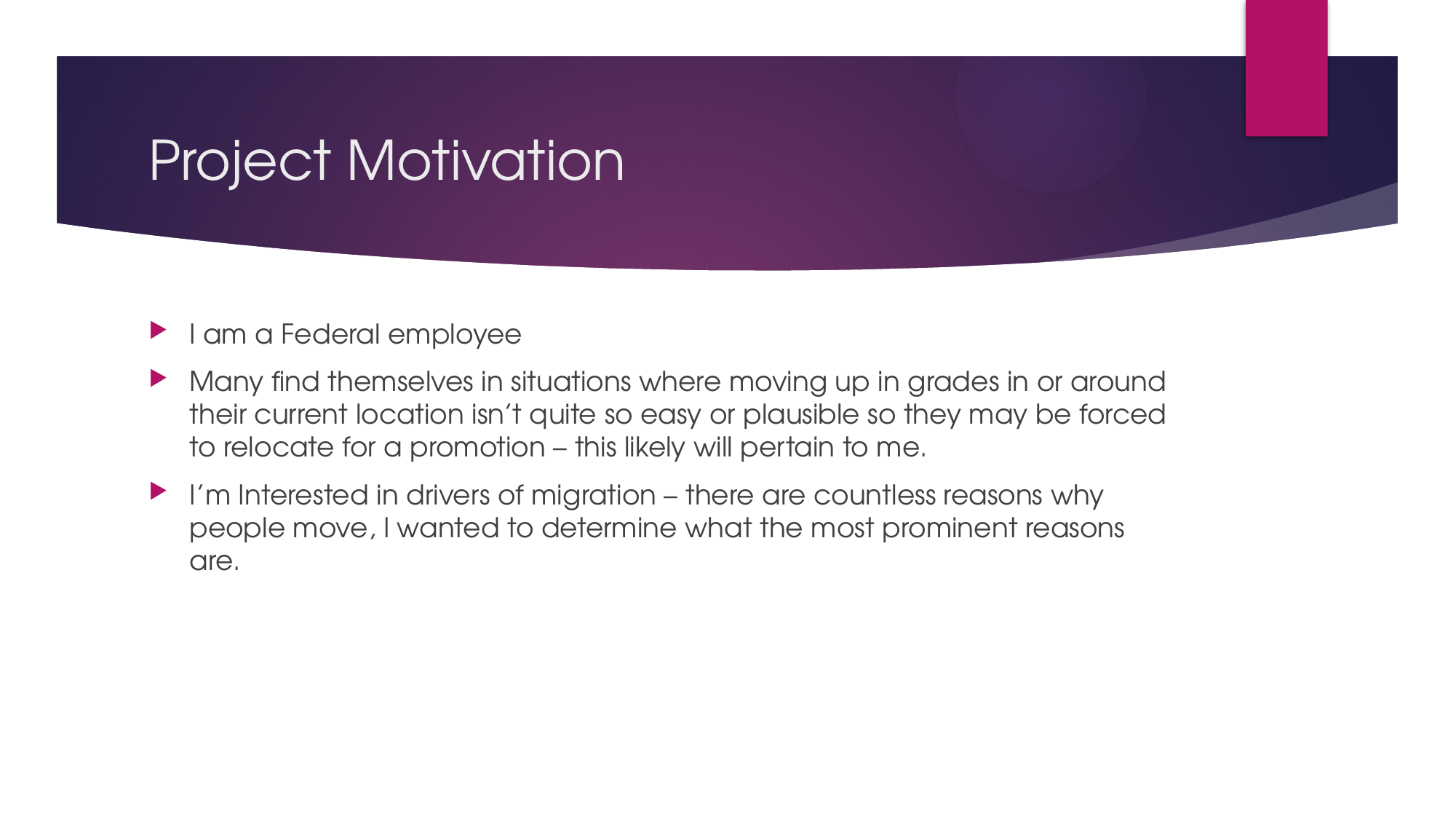

# Project Motivation
I am a Federal employee
Many find themselves in situations where moving up in grades in or around their current location isn’t quite so easy or plausible so they may be forced to relocate for a promotion – this likely will pertain to me.
I’m Interested in drivers of migration – there are countless reasons why people move, I wanted to determine what the most prominent reasons are.